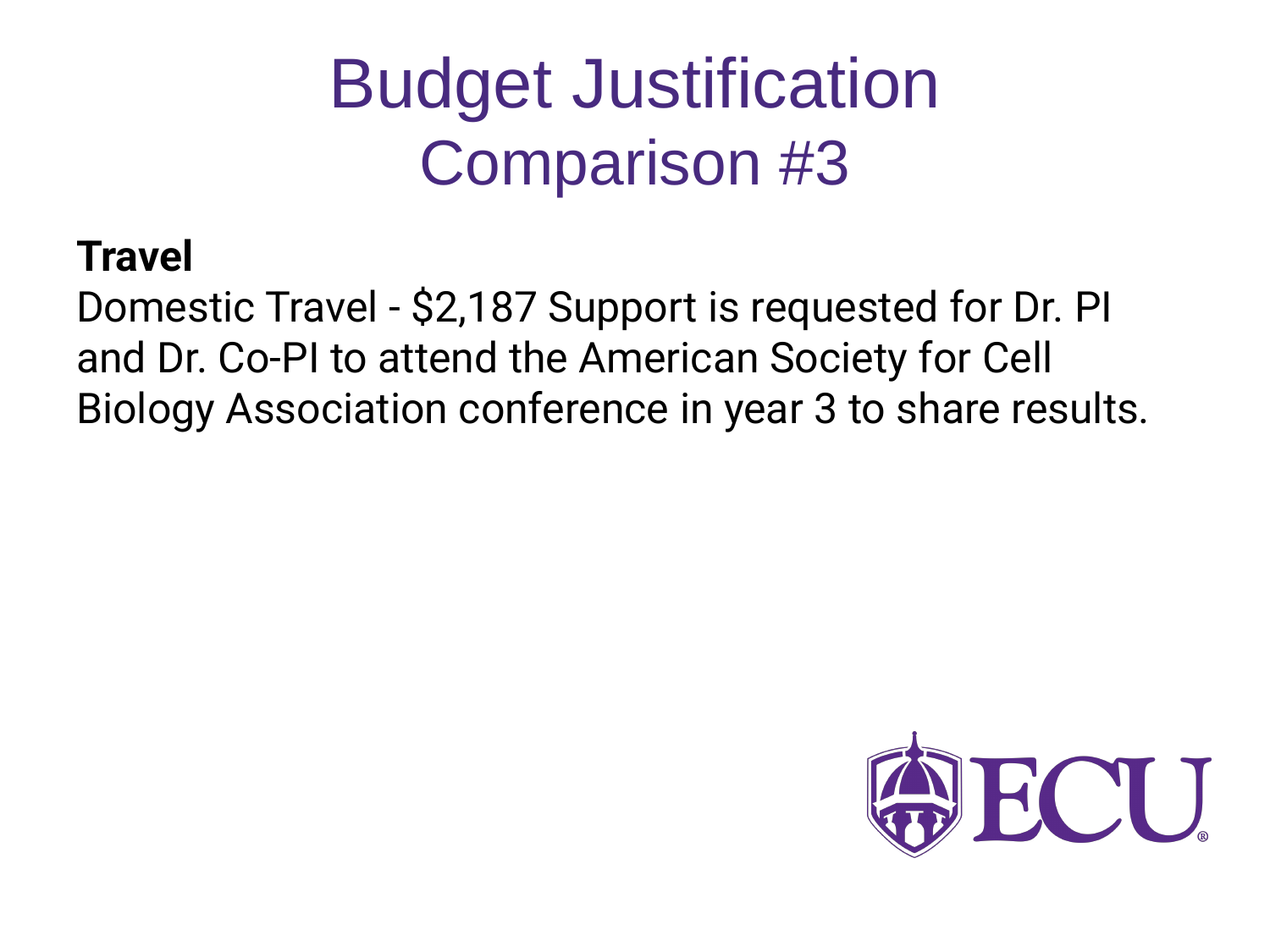

# Budget Justification Comparison #3
Travel
Domestic Travel - $2,187 Support is requested for Dr. PI and Dr. Co-PI to attend the American Society for Cell  Biology Association conference in year 3 to share results.